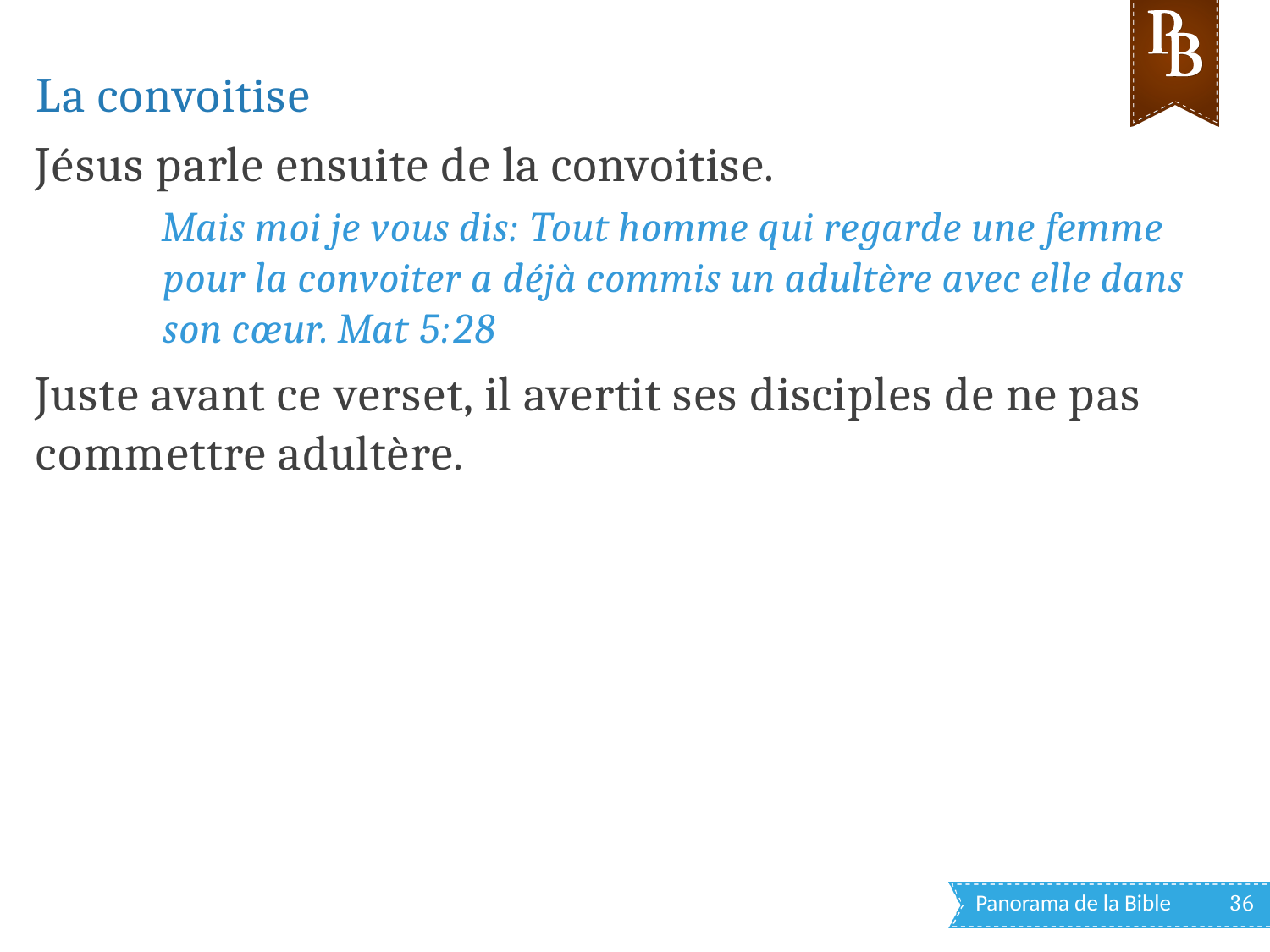

La convoitise
Jésus parle ensuite de la convoitise.
Mais moi je vous dis: Tout homme qui regarde une femme pour la convoiter a déjà commis un adultère avec elle dans son cœur. Mat 5:28
Juste avant ce verset, il avertit ses disciples de ne pas commettre adultère.